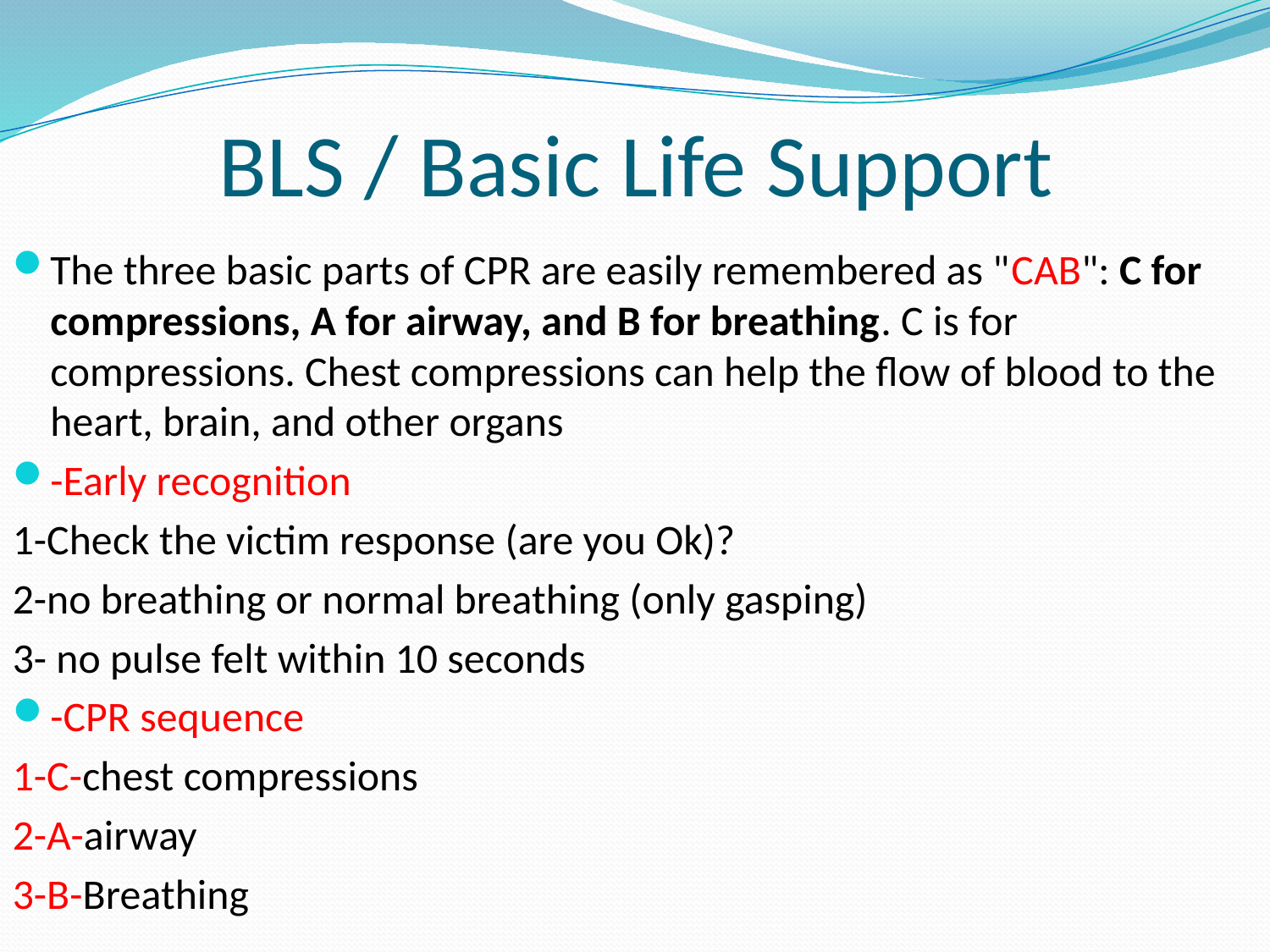

# BLS / Basic Life Support
The three basic parts of CPR are easily remembered as "CAB": C for compressions, A for airway, and B for breathing. C is for compressions. Chest compressions can help the flow of blood to the heart, brain, and other organs
-Early recognition
1-Check the victim response (are you Ok)?
2-no breathing or normal breathing (only gasping)
3- no pulse felt within 10 seconds
-CPR sequence
1-C-chest compressions
2-A-airway
3-B-Breathing